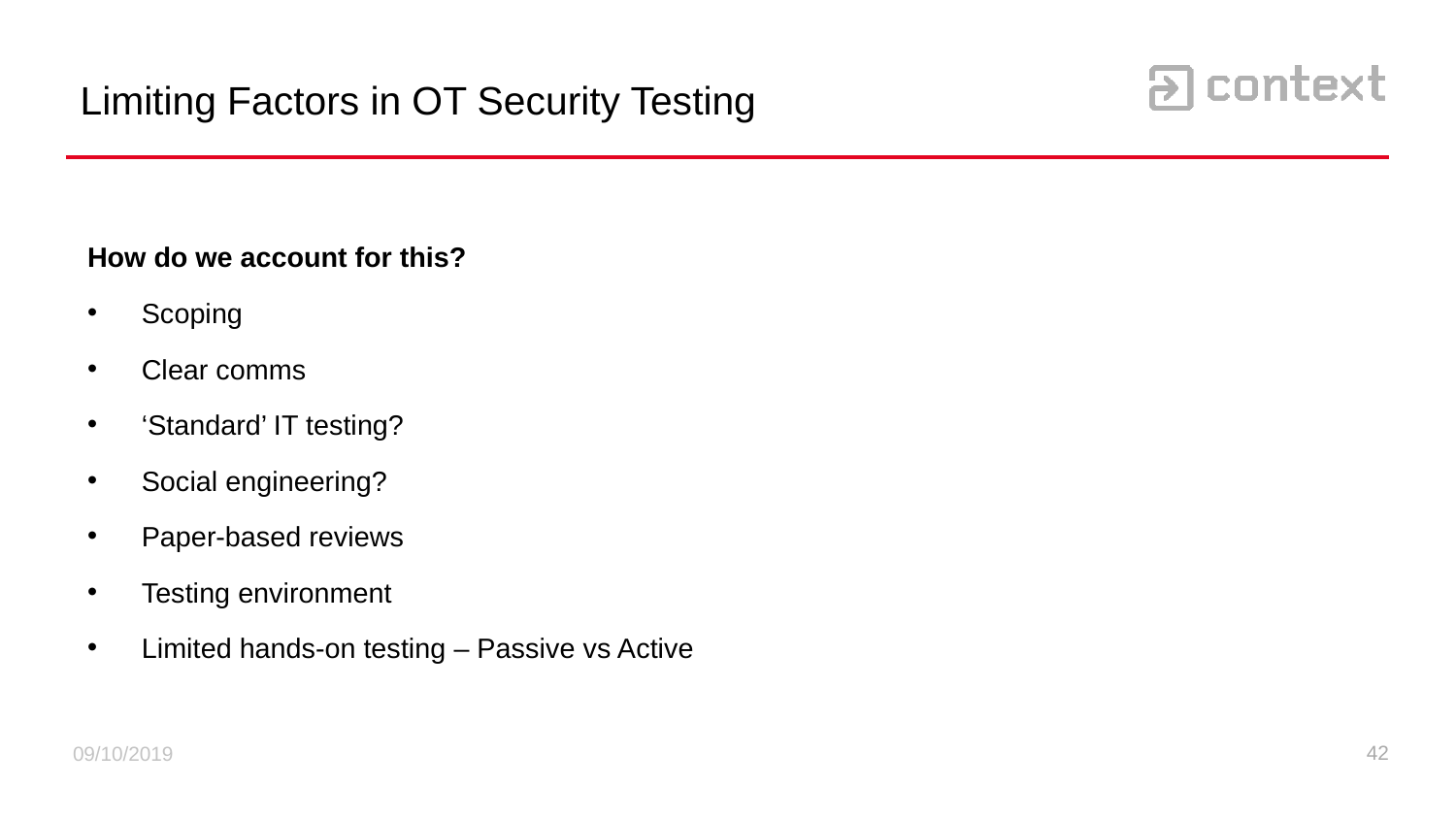

Limiting Factors in OT Security Testing
How do we account for this?
Scoping
Clear comms
‘Standard’ IT testing?
Social engineering?
Paper-based reviews
Testing environment
Limited hands-on testing – Passive vs Active
09/10/2019